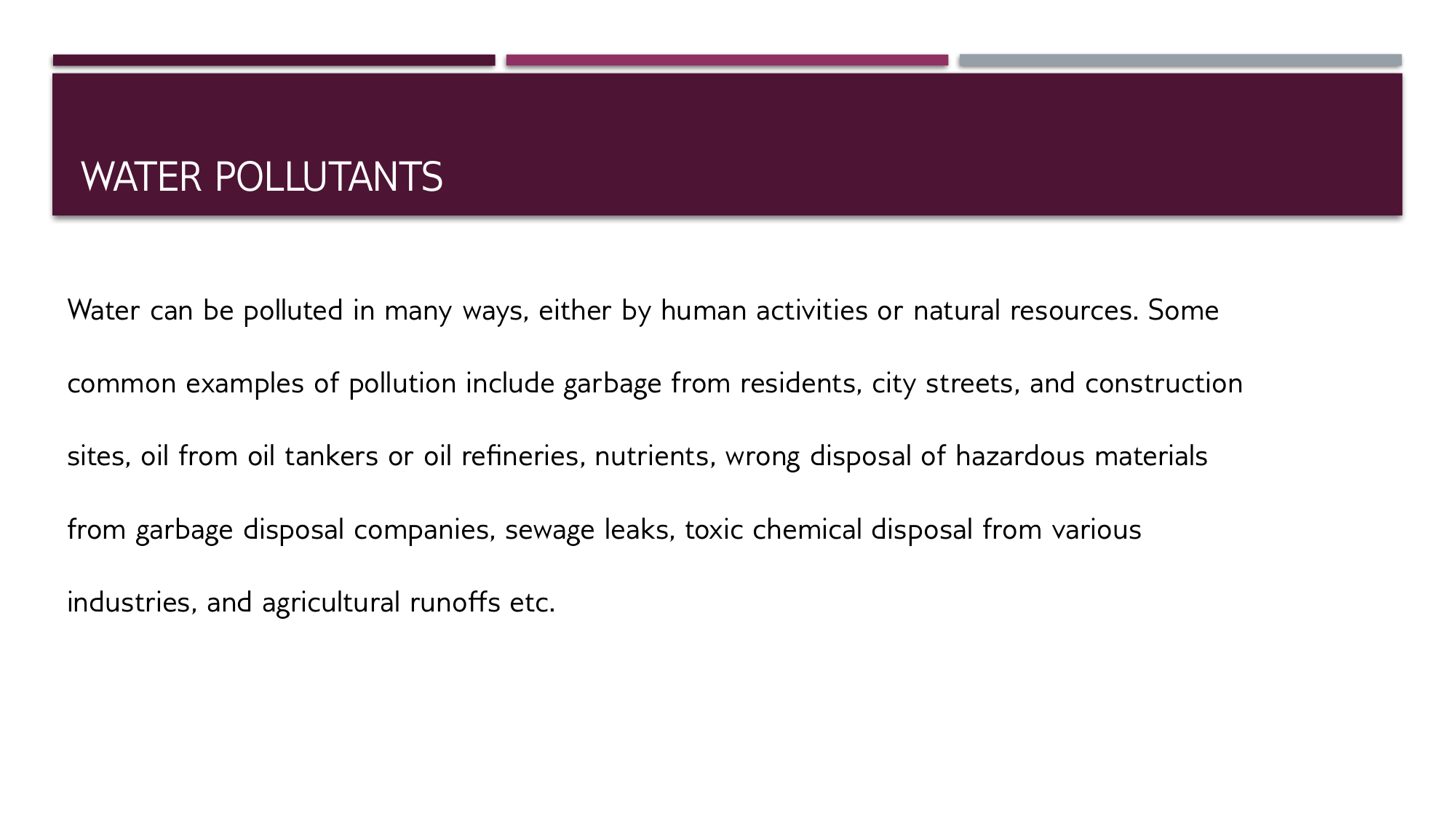

# Water pollutants
Water can be polluted in many ways, either by human activities or natural resources. Some common examples of pollution include garbage from residents, city streets, and construction sites, oil from oil tankers or oil refineries, nutrients, wrong disposal of hazardous materials from garbage disposal companies, sewage leaks, toxic chemical disposal from various industries, and agricultural runoffs etc.